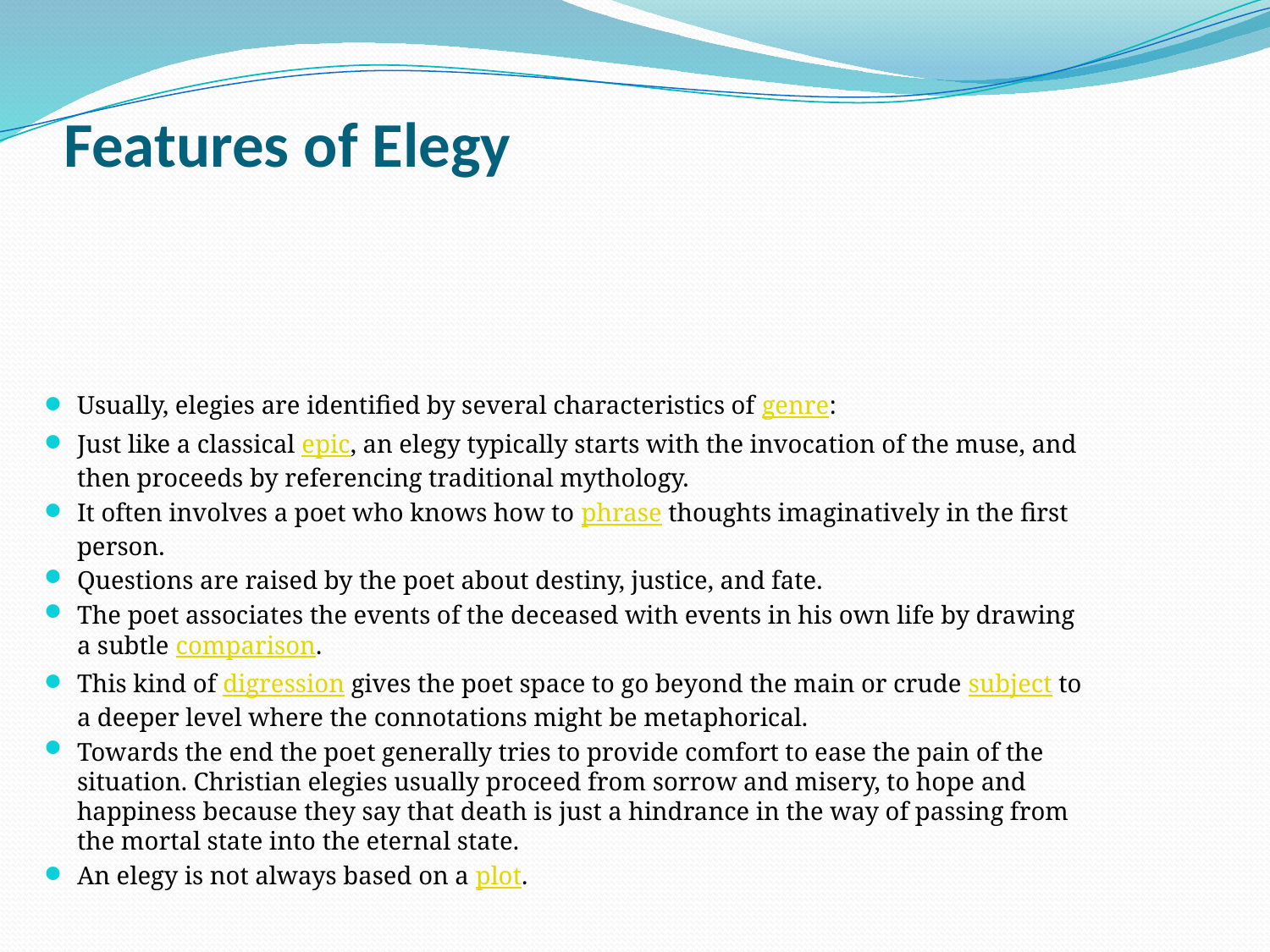

# Features of Elegy

Usually, elegies are identified by several characteristics of genre:
Just like a classical epic, an elegy typically starts with the invocation of the muse, and then proceeds by referencing traditional mythology.
It often involves a poet who knows how to phrase thoughts imaginatively in the first person.
Questions are raised by the poet about destiny, justice, and fate.
The poet associates the events of the deceased with events in his own life by drawing a subtle comparison.
This kind of digression gives the poet space to go beyond the main or crude subject to a deeper level where the connotations might be metaphorical.
Towards the end the poet generally tries to provide comfort to ease the pain of the situation. Christian elegies usually proceed from sorrow and misery, to hope and happiness because they say that death is just a hindrance in the way of passing from the mortal state into the eternal state.
An elegy is not always based on a plot.